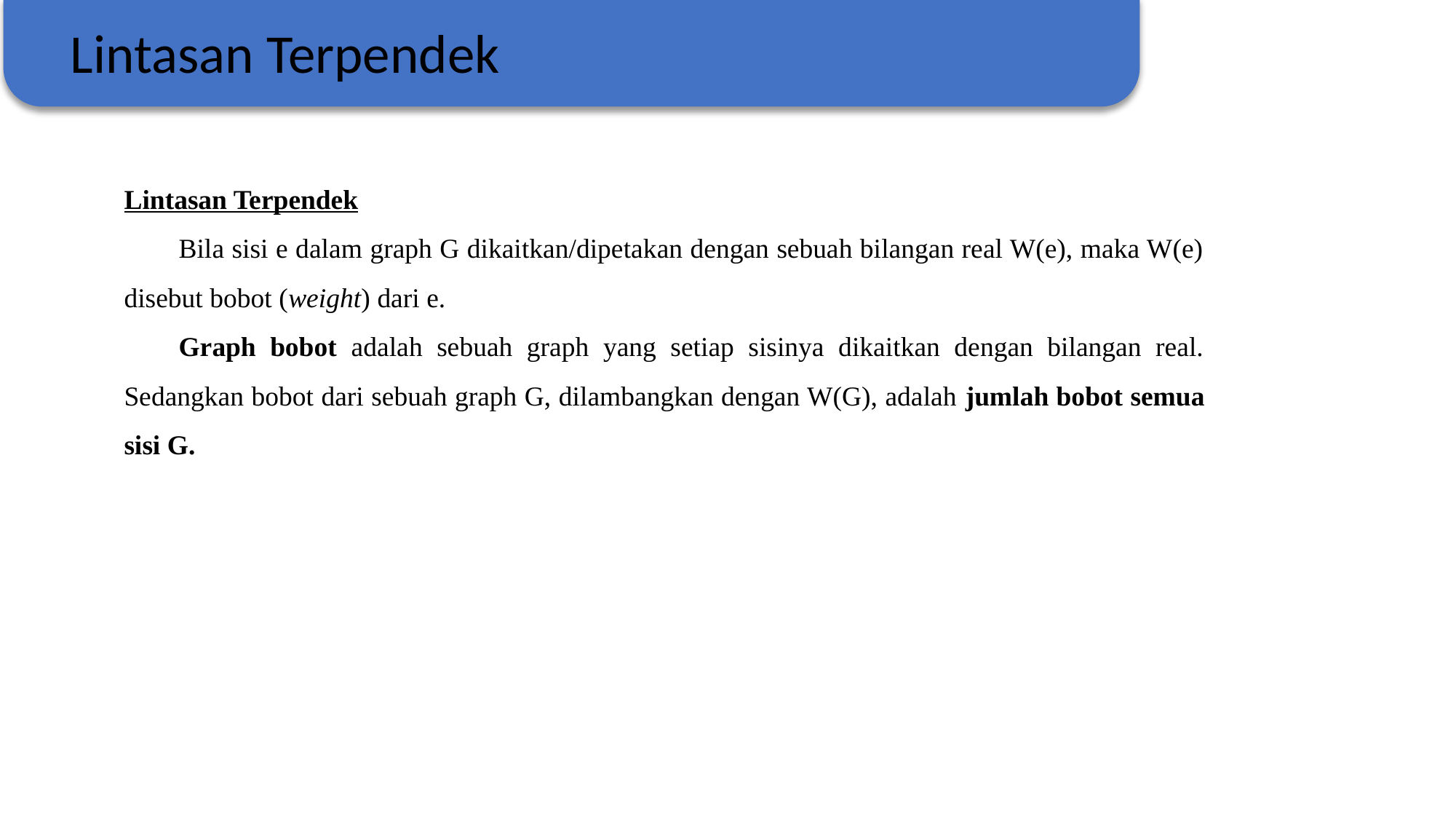

Lintasan Terpendek
Lintasan Terpendek
Bila sisi e dalam graph G dikaitkan/dipetakan dengan sebuah bilangan real W(e), maka W(e) disebut bobot (weight) dari e.
Graph bobot adalah sebuah graph yang setiap sisinya dikaitkan dengan bilangan real. Sedangkan bobot dari sebuah graph G, dilambangkan dengan W(G), adalah jumlah bobot semua sisi G.